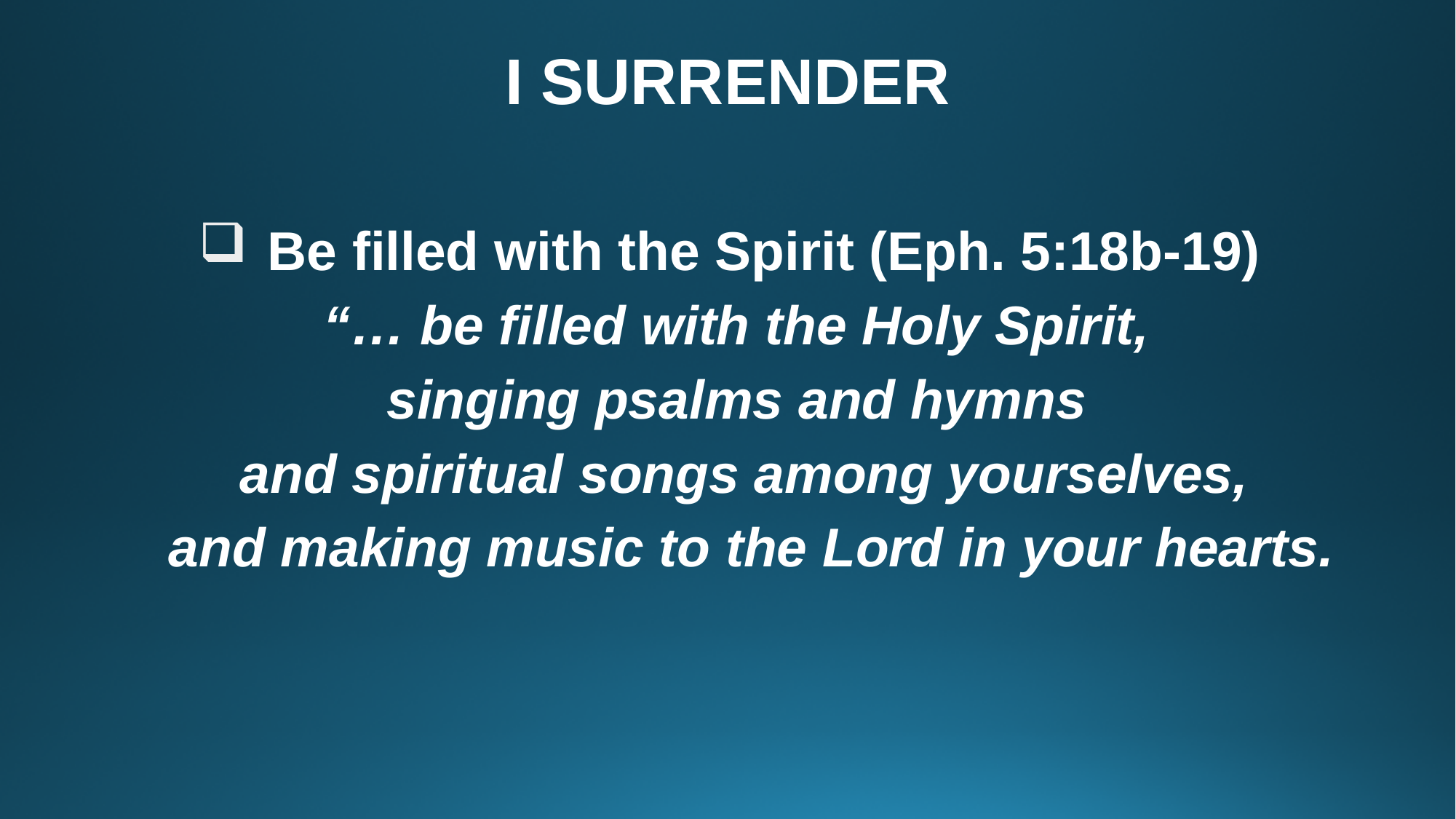

# I SURRENDER
Be filled with the Spirit (Eph. 5:18b-19)
“… be filled with the Holy Spirit,
singing psalms and hymns
and spiritual songs among yourselves,
 and making music to the Lord in your hearts.